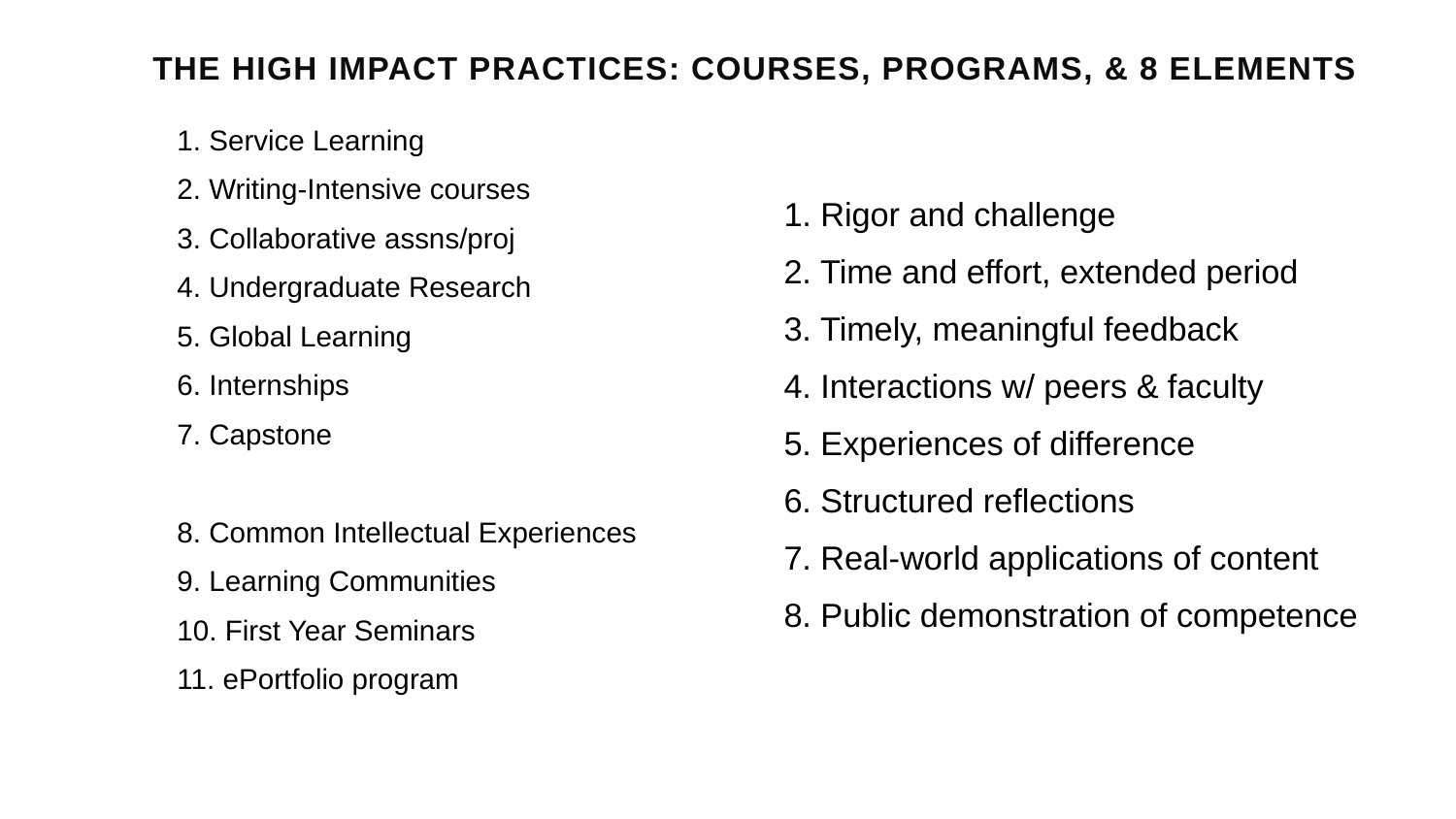

# The High Impact Practices: Courses, Programs, & 8 Elements
1. Service Learning
2. Writing-Intensive courses
3. Collaborative assns/proj
4. Undergraduate Research
5. Global Learning
6. Internships
7. Capstone

8. Common Intellectual Experiences
9. Learning Communities
10. First Year Seminars
11. ePortfolio program
1. Rigor and challenge
2. Time and effort, extended period
3. Timely, meaningful feedback
4. Interactions w/ peers & faculty
5. Experiences of difference
6. Structured reflections
7. Real-world applications of content
8. Public demonstration of competence

10